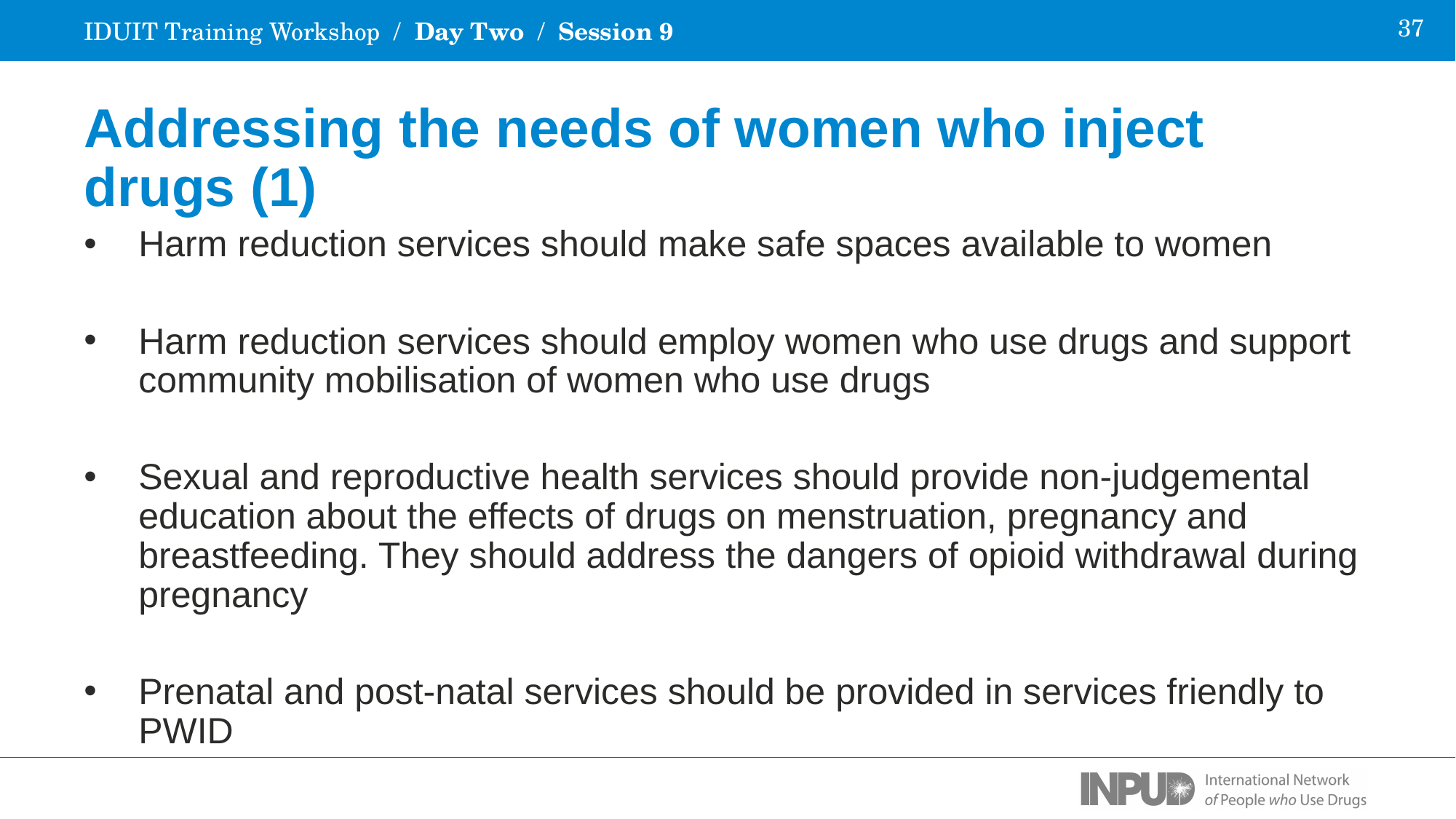

IDUIT Training Workshop  /  Day Two  /  Session 9
Addressing the needs of women who inject drugs (1)
Harm reduction services should make safe spaces available to women

Harm reduction services should employ women who use drugs and support community mobilisation of women who use drugs

Sexual and reproductive health services should provide non-judgemental education about the effects of drugs on menstruation, pregnancy and breastfeeding. They should address the dangers of opioid withdrawal during pregnancy

Prenatal and post-natal services should be provided in services friendly to PWID